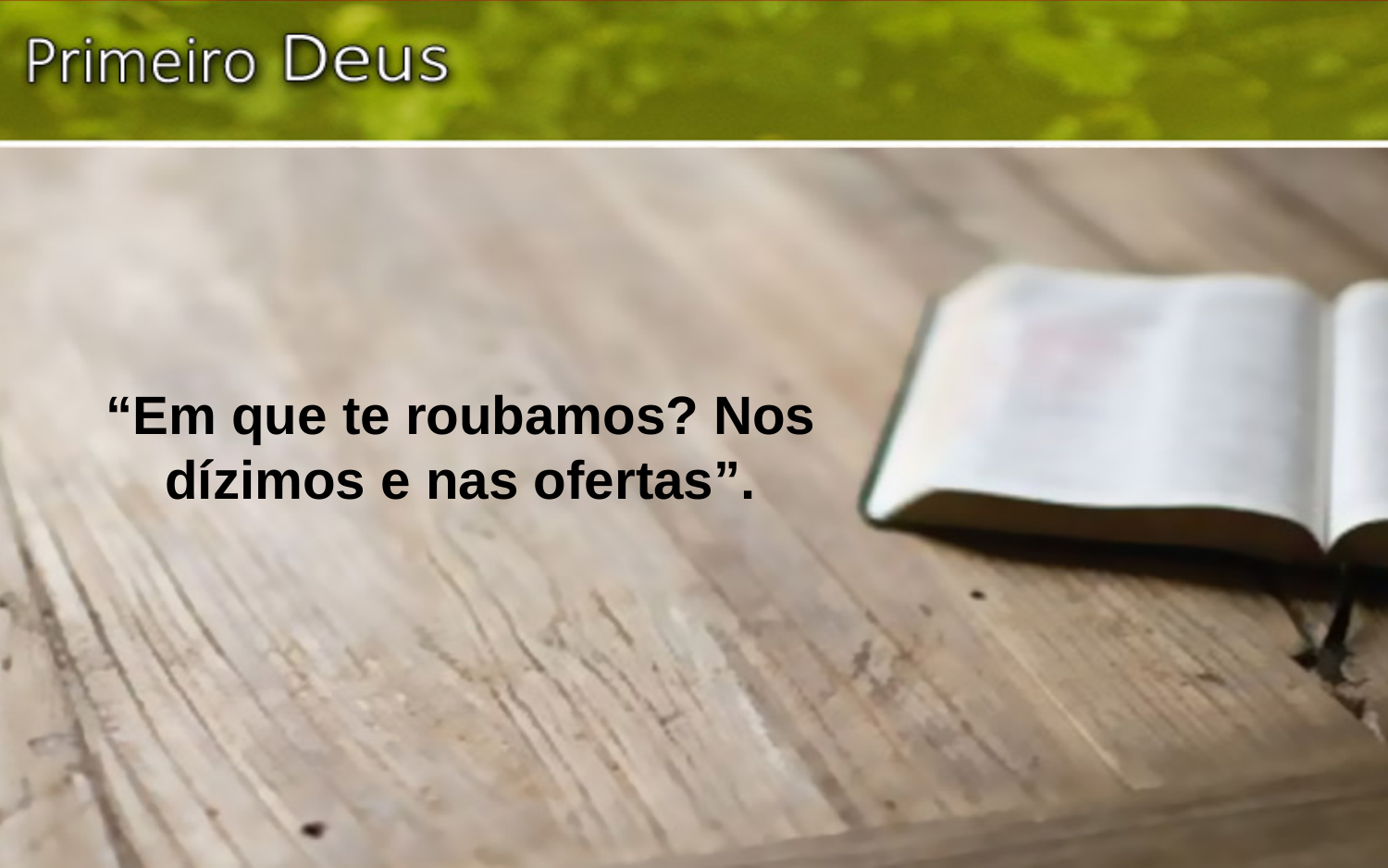

“Em que te roubamos? Nos dízimos e nas ofertas”.